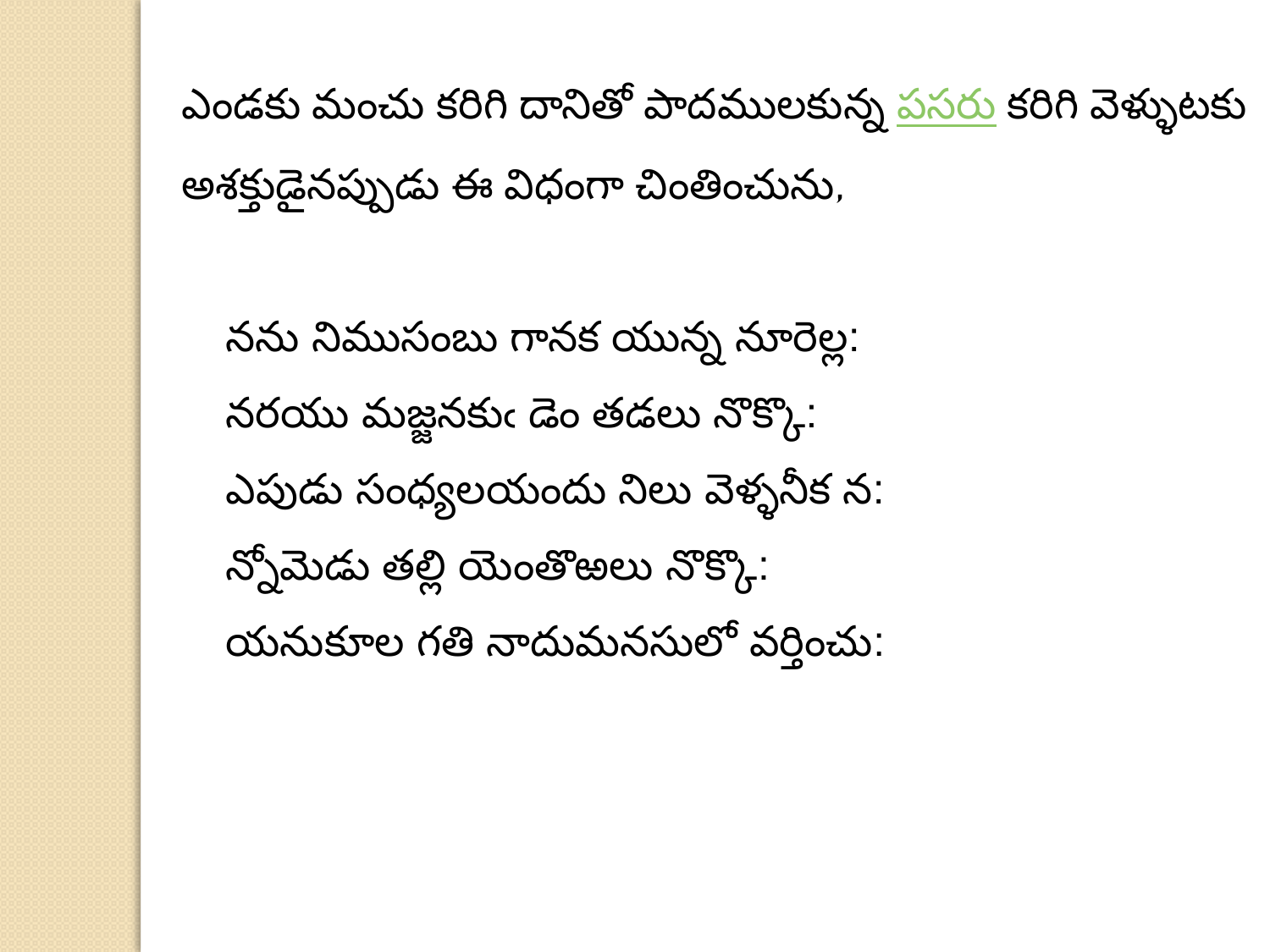

ఎండకు మంచు కరిగి దానితో పాదములకున్న పసరు కరిగి వెళ్ళుటకు అశక్తుడైనప్పుడు ఈ విధంగా చింతించును,
నను నిముసంబు గానక యున్న నూరెల్ల:
నరయు మజ్జనకుఁ డెం తడలు నొక్కొ:
ఎపుడు సంధ్యలయందు నిలు వెళ్ళనీక న:
న్నోమెడు తల్లి యెంతొఱలు నొక్కొ:
యనుకూల గతి నాదుమనసులో వర్తించు: